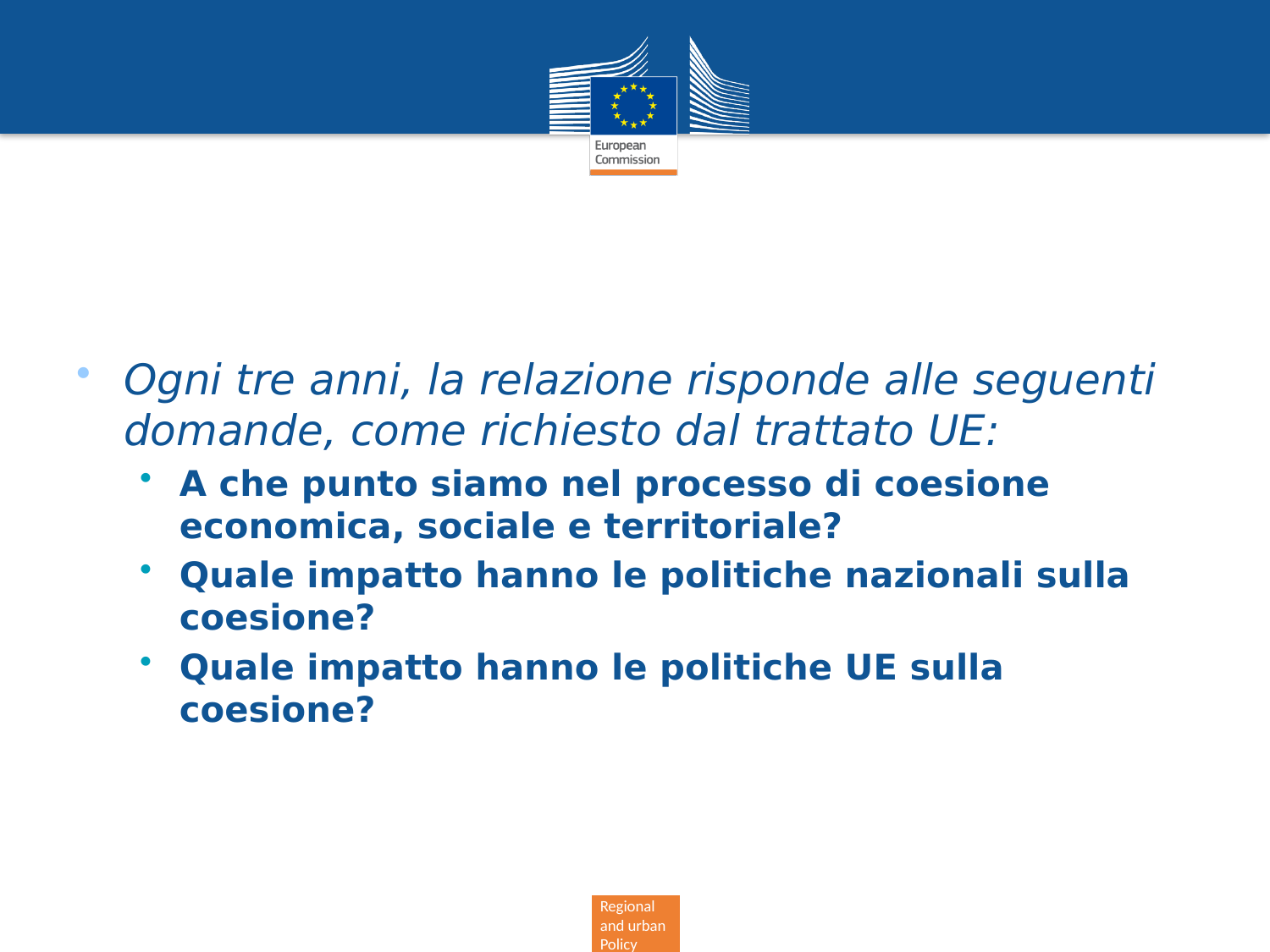

Ogni tre anni, la relazione risponde alle seguenti domande, come richiesto dal trattato UE:
A che punto siamo nel processo di coesione economica, sociale e territoriale?
Quale impatto hanno le politiche nazionali sulla coesione?
Quale impatto hanno le politiche UE sulla coesione?